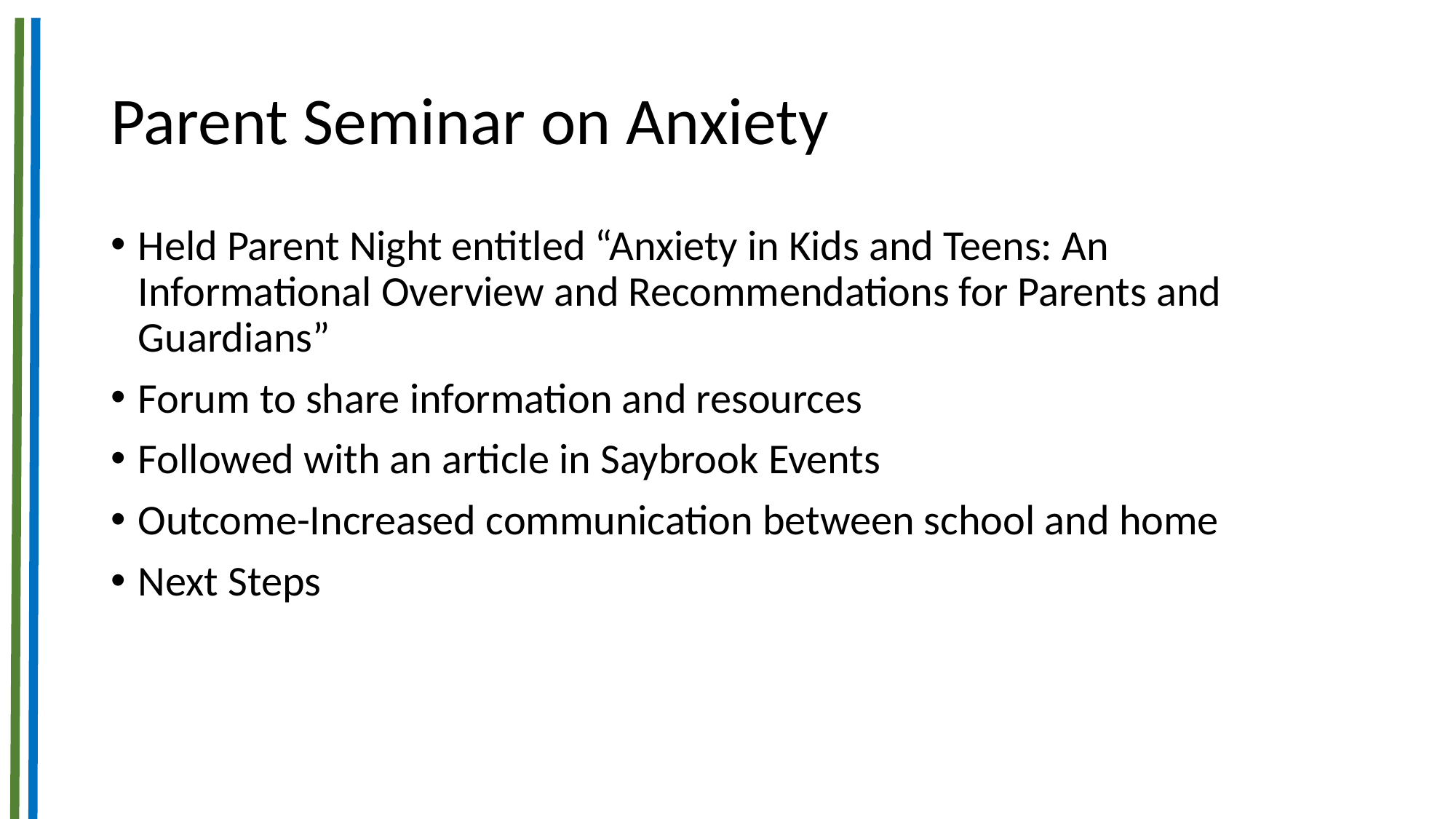

# Parent Seminar on Anxiety
Held Parent Night entitled “Anxiety in Kids and Teens: An Informational Overview and Recommendations for Parents and Guardians”
Forum to share information and resources
Followed with an article in Saybrook Events
Outcome-Increased communication between school and home
Next Steps